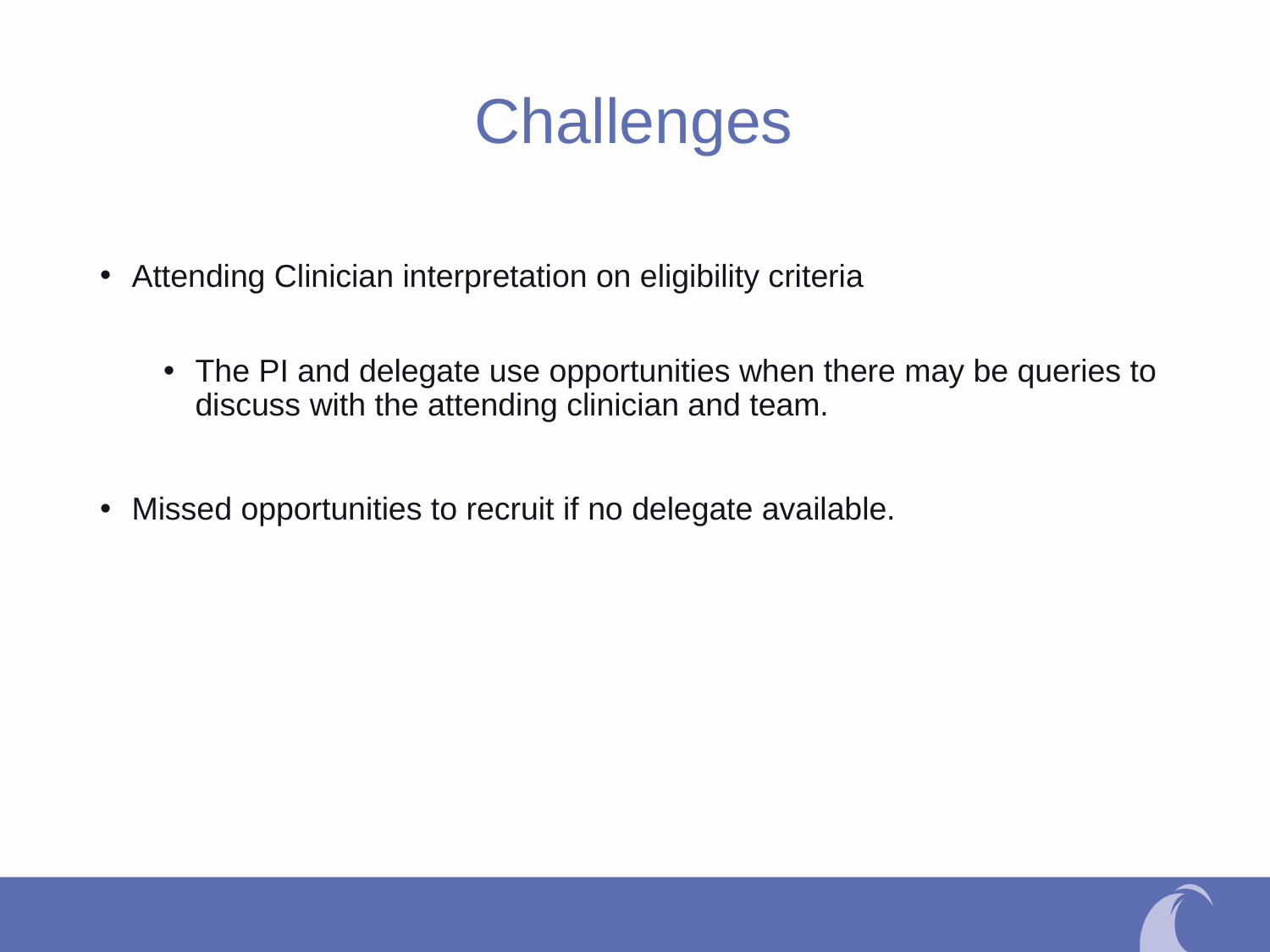

# Challenges
Attending Clinician interpretation on eligibility criteria

The PI and delegate use opportunities when there may be queries to discuss with the attending clinician and team.

Missed opportunities to recruit if no delegate available.